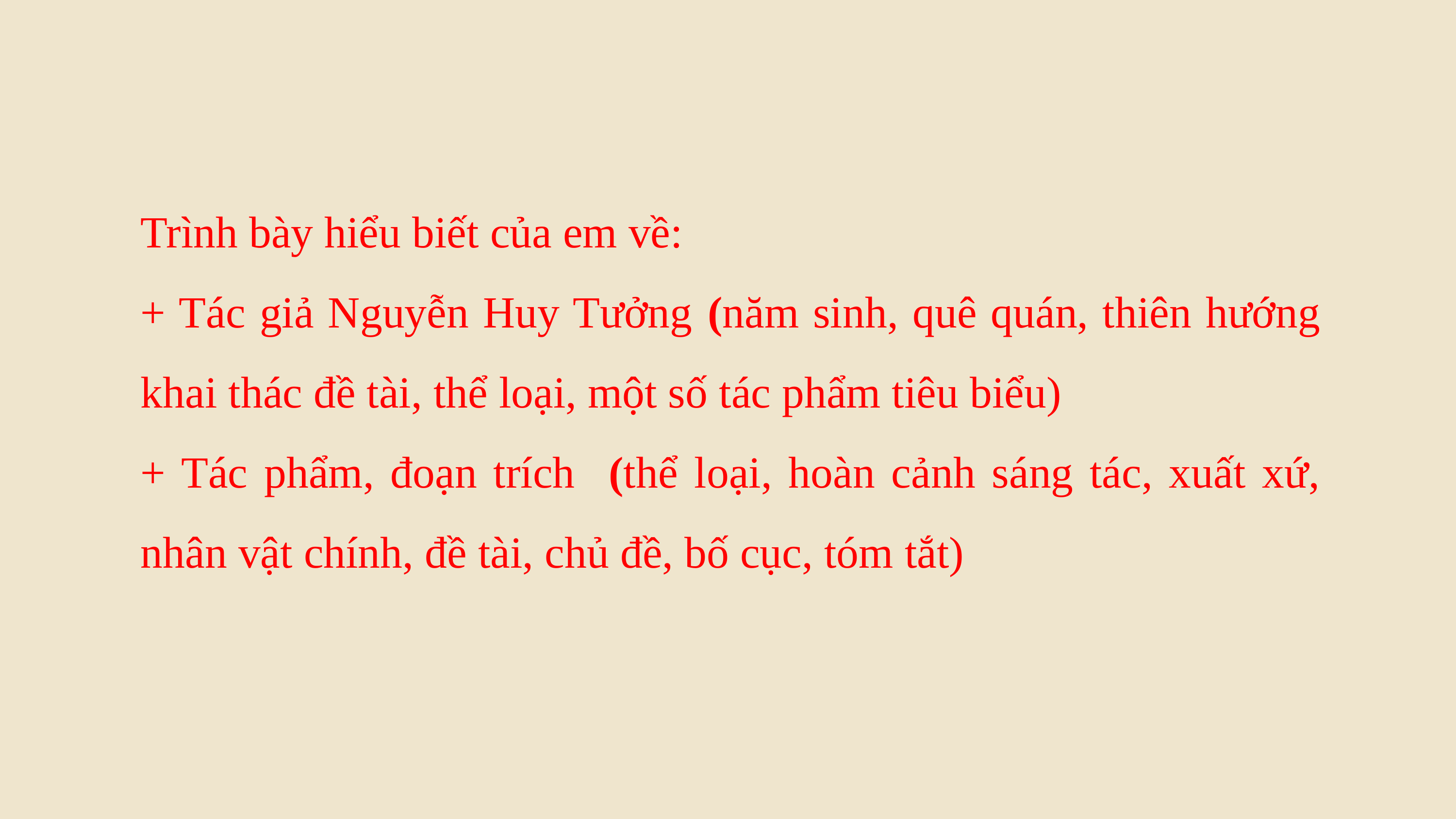

Trình bày hiểu biết của em về:
+ Tác giả Nguyễn Huy Tưởng (năm sinh, quê quán, thiên hướng khai thác đề tài, thể loại, một số tác phẩm tiêu biểu)
+ Tác phẩm, đoạn trích  (thể loại, hoàn cảnh sáng tác, xuất xứ, nhân vật chính, đề tài, chủ đề, bố cục, tóm tắt)